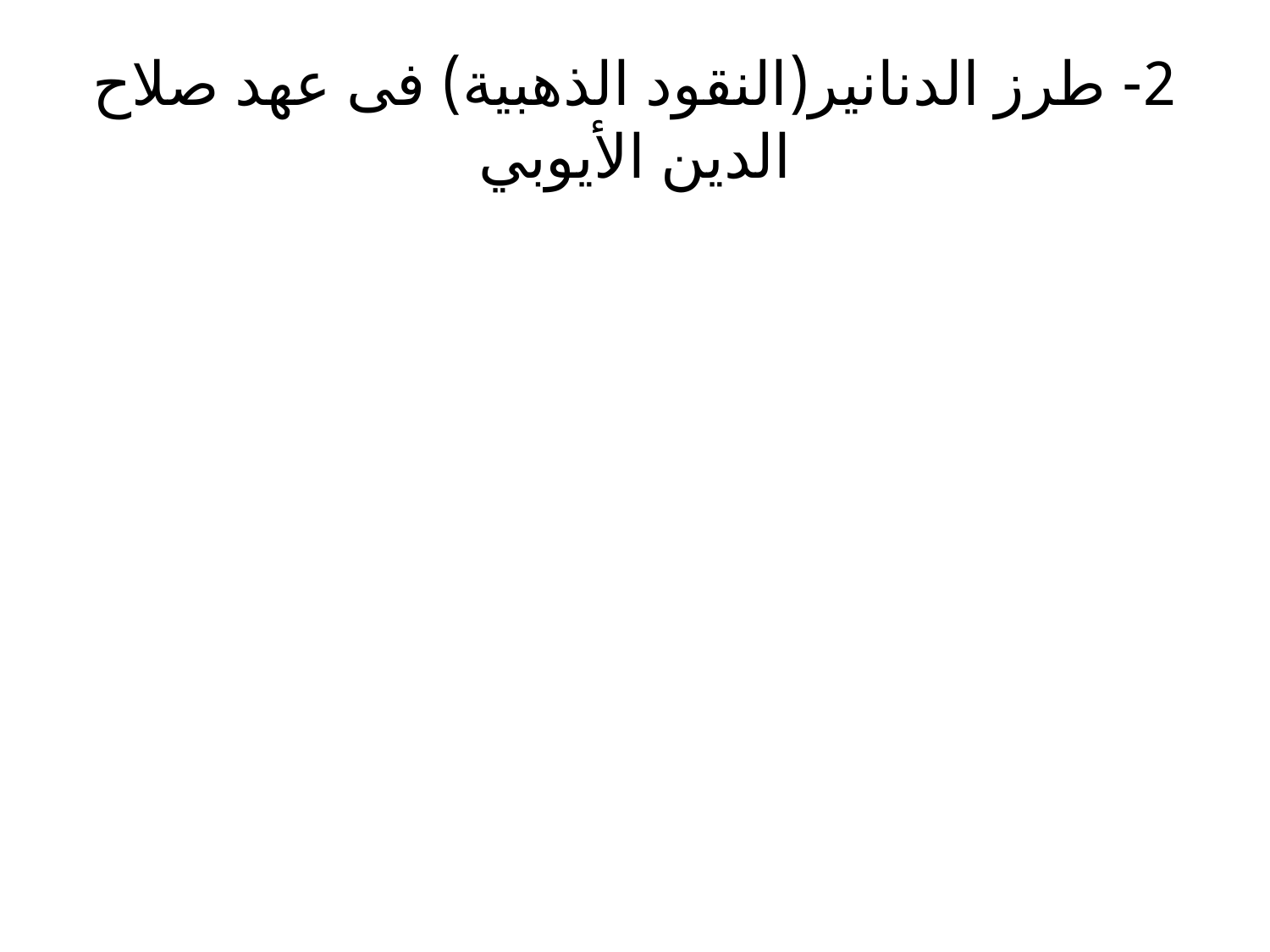

# 2- طرز الدنانير(النقود الذهبية) فى عهد صلاح الدين الأيوبي